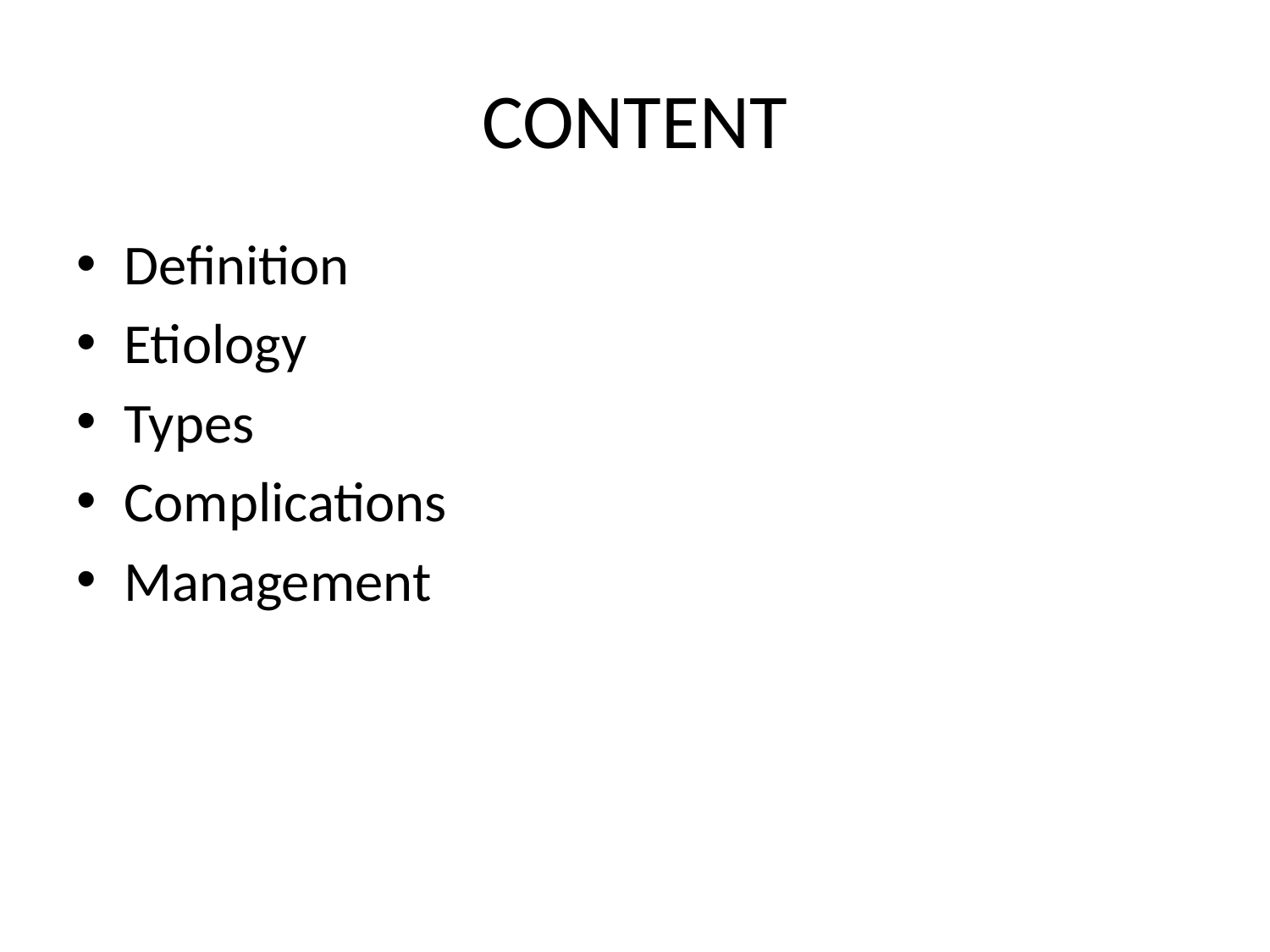

# CONTENT
Definition
Etiology
Types
Complications
Management